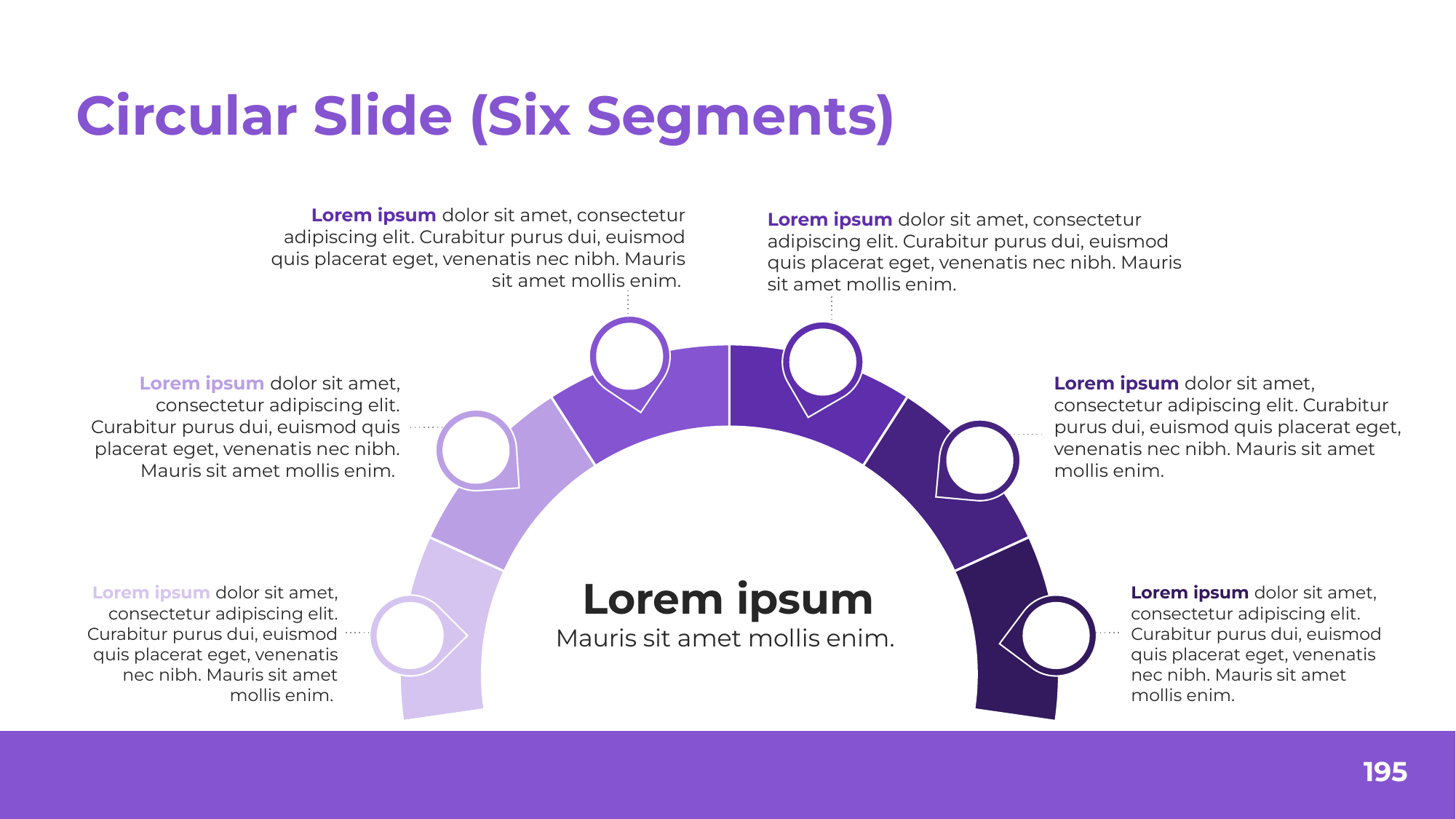

# Circular Slide (Six Segments)
Lorem ipsum dolor sit amet, consectetur adipiscing elit. Curabitur purus dui, euismod quis placerat eget, venenatis nec nibh. Mauris sit amet mollis enim.
Lorem ipsum dolor sit amet, consectetur adipiscing elit. Curabitur purus dui, euismod quis placerat eget, venenatis nec nibh. Mauris sit amet mollis enim.

Lorem ipsum dolor sit amet, consectetur adipiscing elit. Curabitur purus dui, euismod quis placerat eget, venenatis nec nibh. Mauris sit amet mollis enim.
Lorem ipsum dolor sit amet, consectetur adipiscing elit. Curabitur purus dui, euismod quis placerat eget, venenatis nec nibh. Mauris sit amet mollis enim.

Lorem ipsum Mauris sit amet mollis enim.
Lorem ipsum dolor sit amet, consectetur adipiscing elit. Curabitur purus dui, euismod quis placerat eget, venenatis nec nibh. Mauris sit amet mollis enim.
Lorem ipsum dolor sit amet, consectetur adipiscing elit. Curabitur purus dui, euismod quis placerat eget, venenatis nec nibh. Mauris sit amet mollis enim.

195